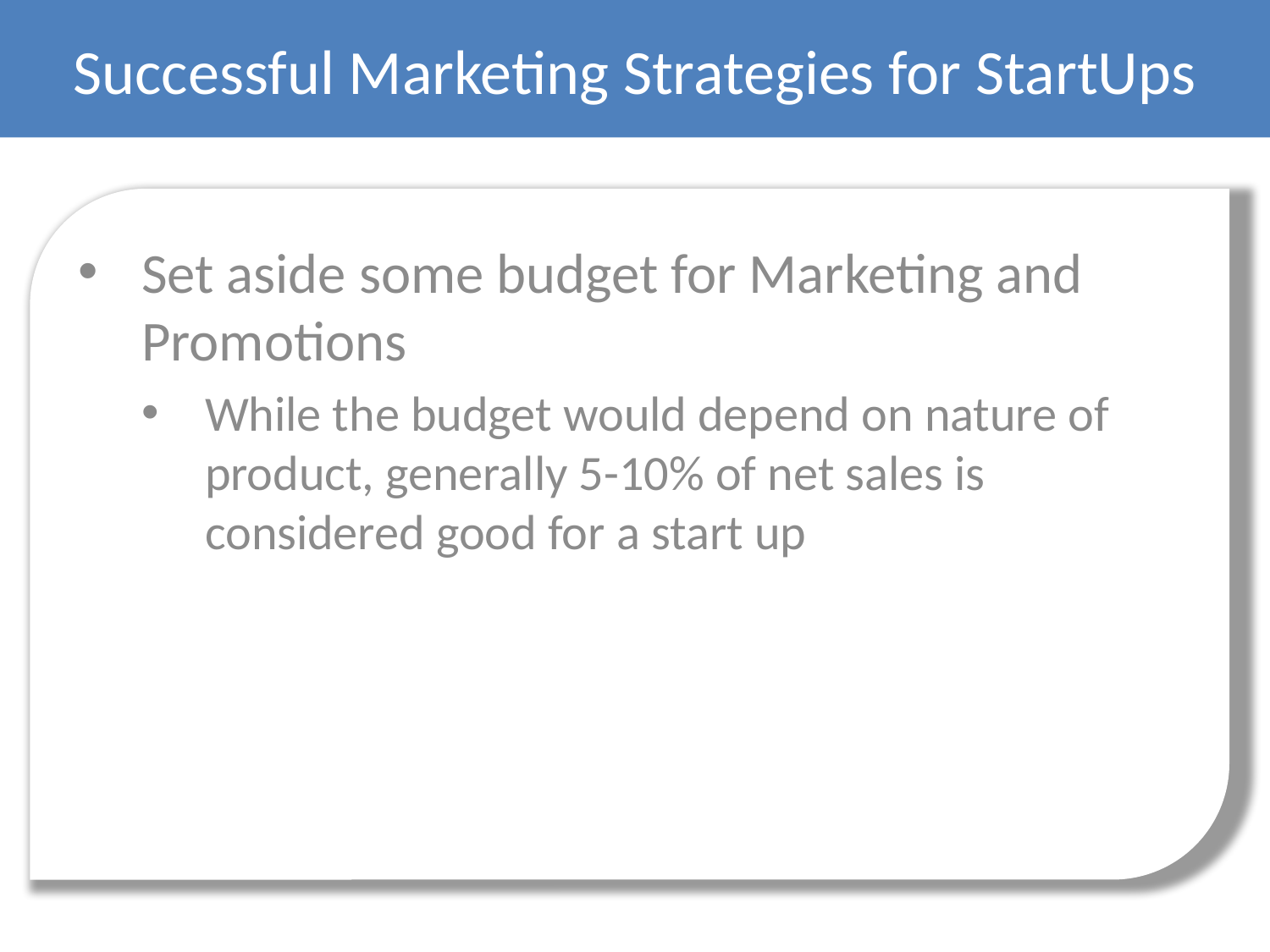

Successful Marketing Strategies for StartUps

Set aside some budget for Marketing and Promotions
While the budget would depend on nature of product, generally 5-10% of net sales is considered good for a start up

#